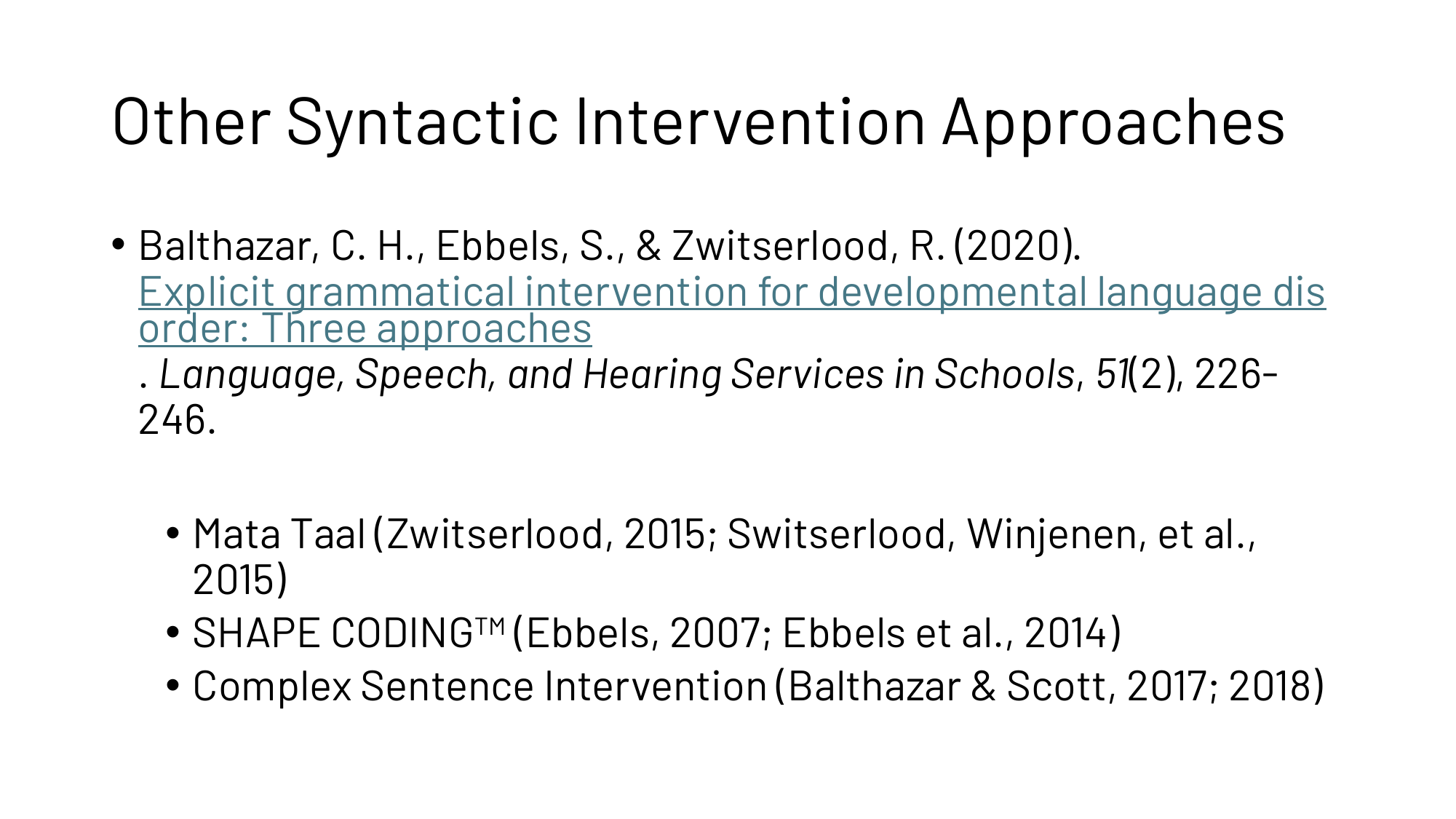

# Other Syntactic Intervention Approaches
Balthazar, C. H., Ebbels, S., & Zwitserlood, R. (2020). Explicit grammatical intervention for developmental language disorder: Three approaches. Language, Speech, and Hearing Services in Schools, 51(2), 226-246.

Mata Taal (Zwitserlood, 2015; Switserlood, Winjenen, et al., 2015)
SHAPE CODINGTM (Ebbels, 2007; Ebbels et al., 2014)
Complex Sentence Intervention (Balthazar & Scott, 2017; 2018)